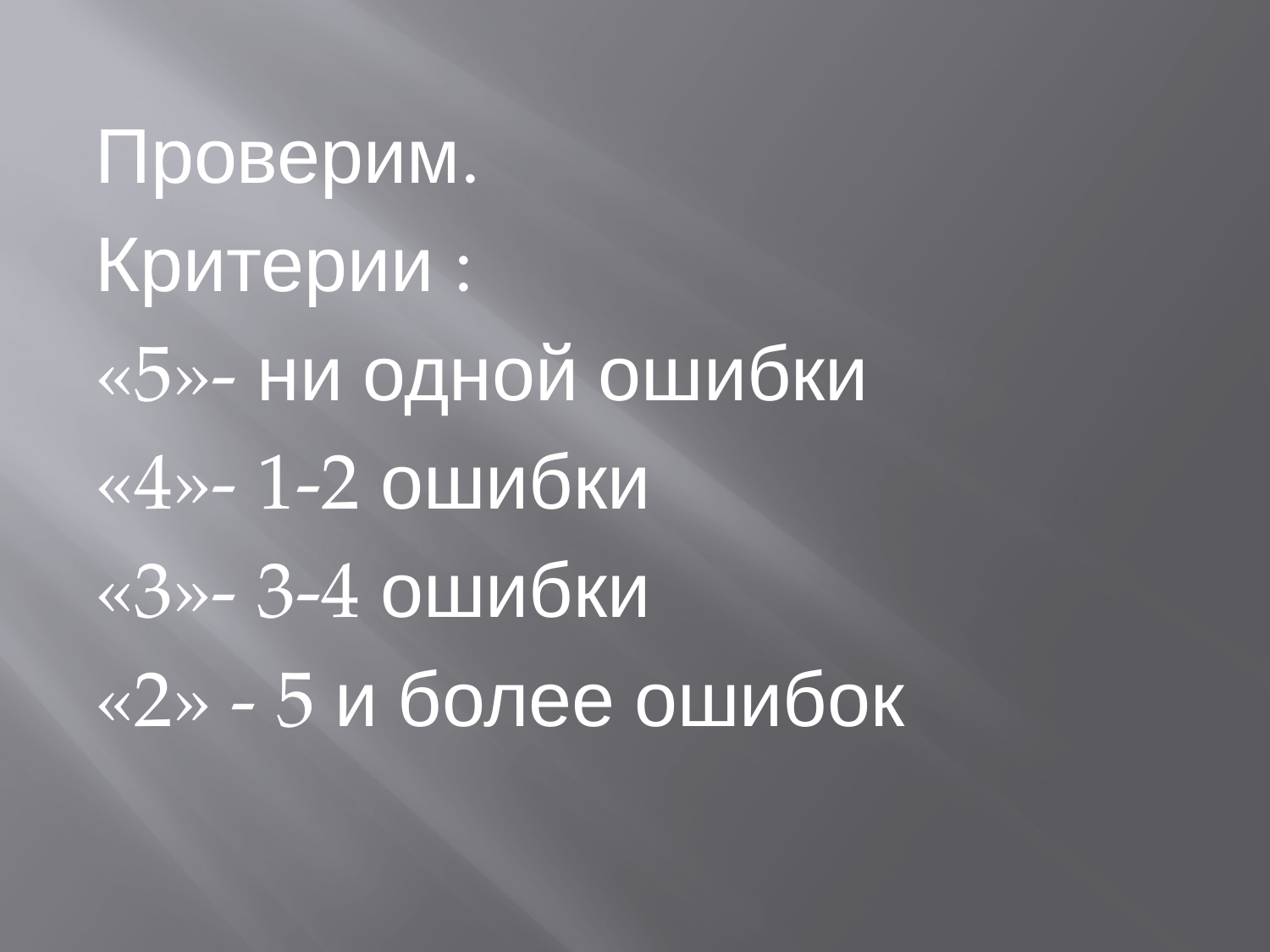

Проверим.
Критерии :
«5»- ни одной ошибки
«4»- 1-2 ошибки
«3»- 3-4 ошибки
«2» - 5 и более ошибок